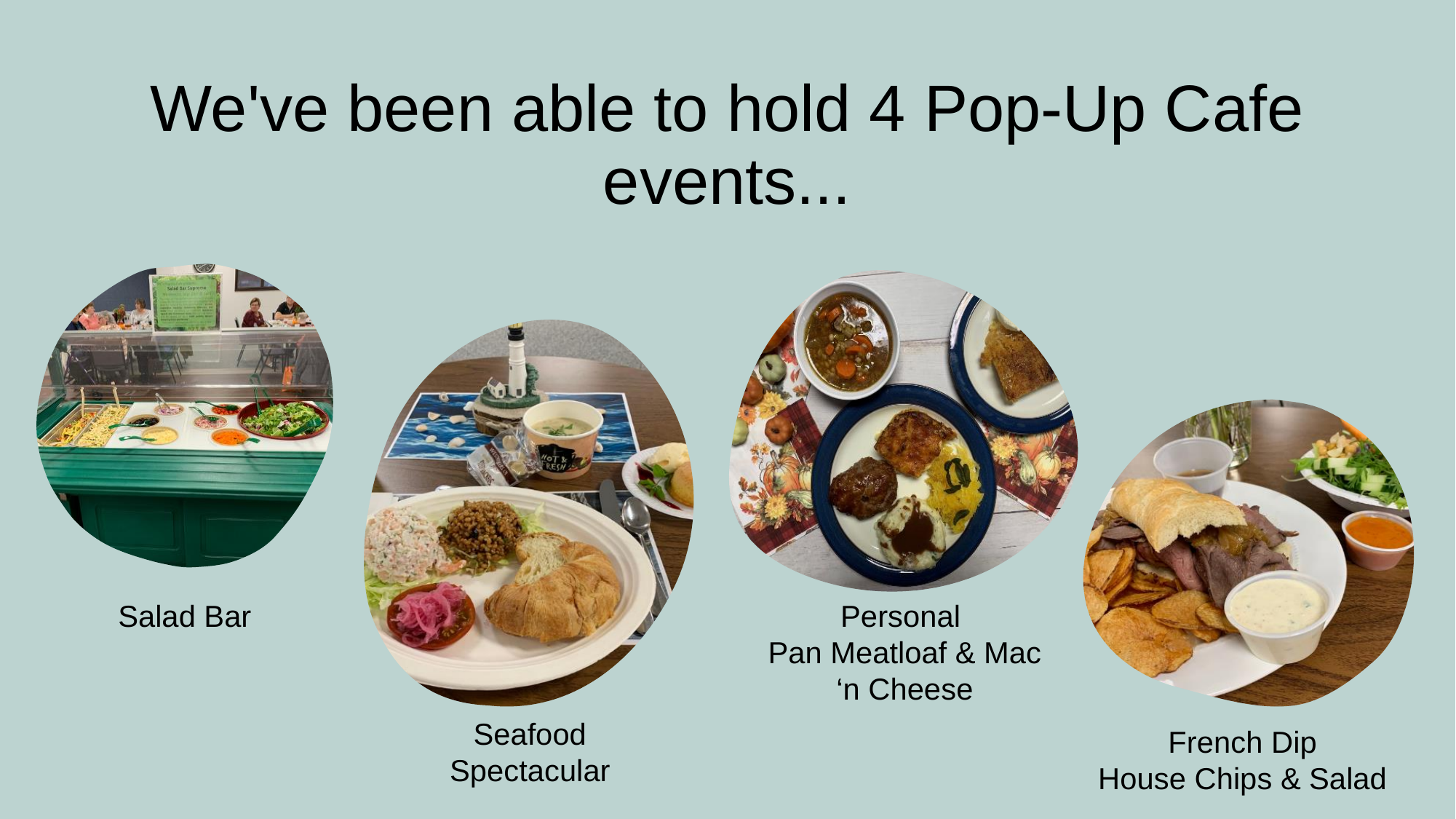

# We've been able to hold 4 Pop-Up Cafe events...

Salad Bar
Personal
Pan Meatloaf & Mac ‘n Cheese
Seafood Spectacular
French Dip
House Chips & Salad